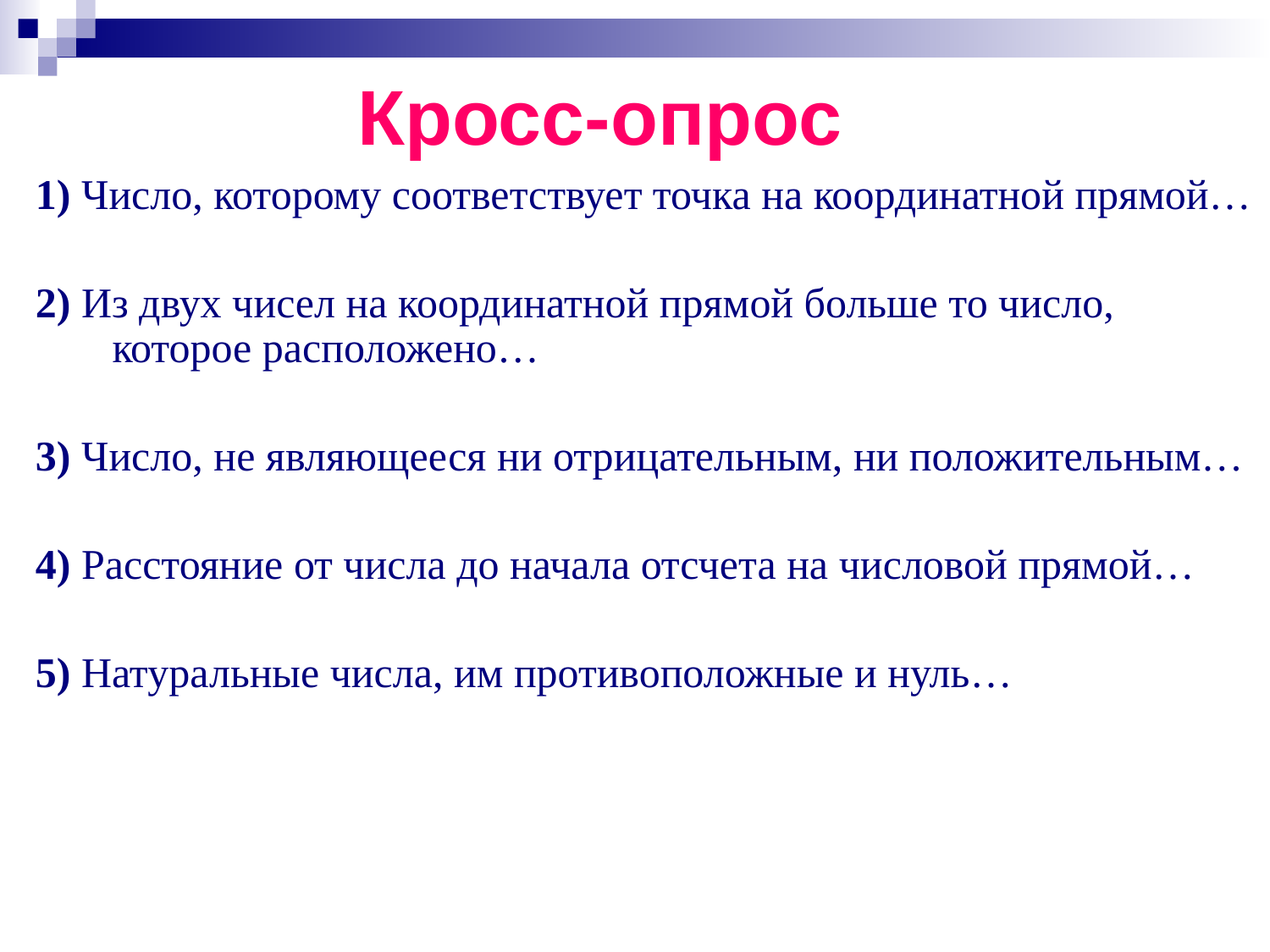

# Кросс-опрос
1) Число, которому соответствует точка на координатной прямой…

2) Из двух чисел на координатной прямой больше то число, которое расположено…

3) Число, не являющееся ни отрицательным, ни положительным…

4) Расстояние от числа до начала отсчета на числовой прямой…

5) Натуральные числа, им противоположные и нуль…